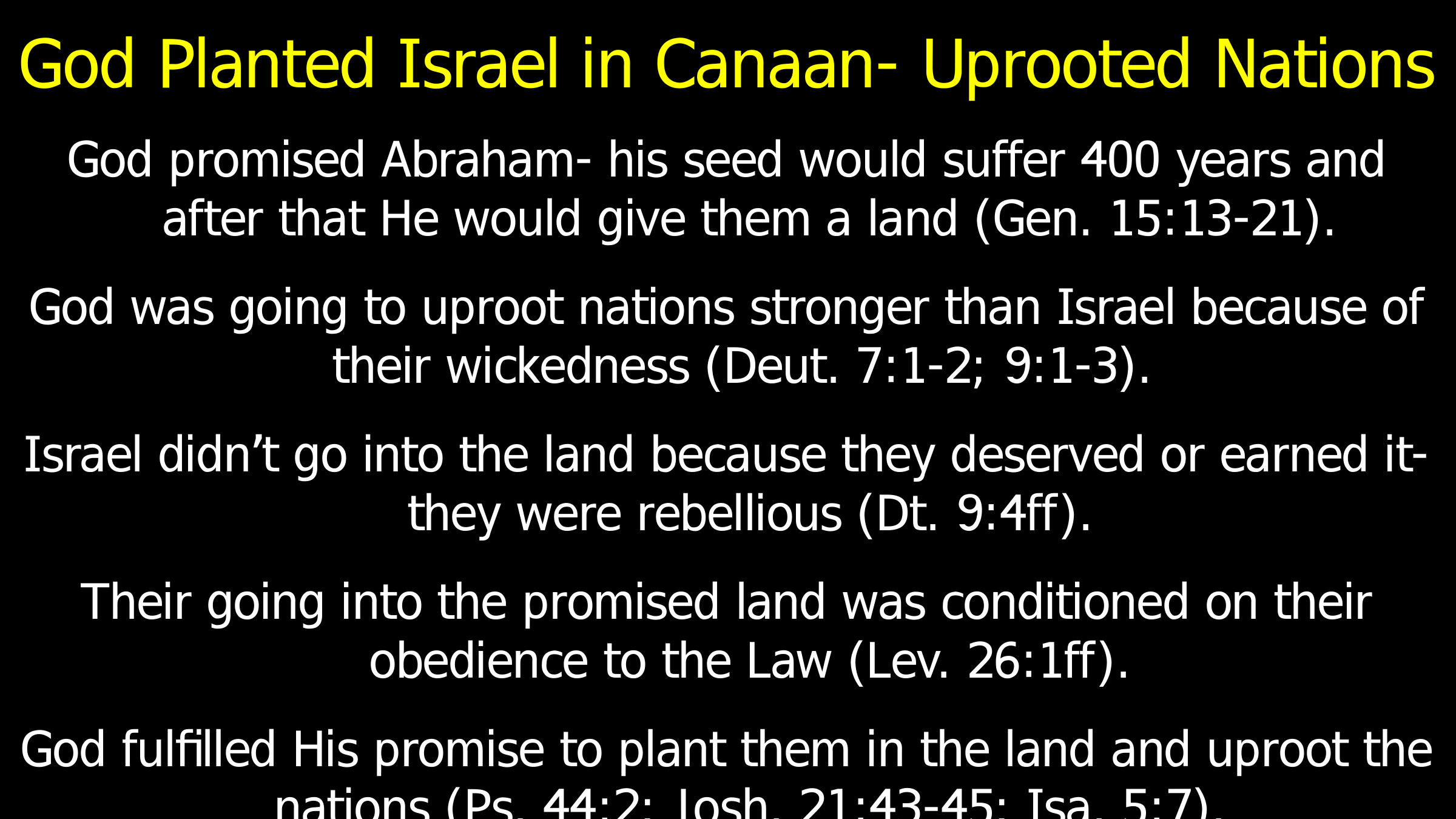

# God Planted Israel in Canaan- Uprooted Nations
God promised Abraham- his seed would suffer 400 years and after that He would give them a land (Gen. 15:13-21).

God was going to uproot nations stronger than Israel because of their wickedness (Deut. 7:1-2; 9:1-3).

Israel didn’t go into the land because they deserved or earned it- they were rebellious (Dt. 9:4ff).

Their going into the promised land was conditioned on their obedience to the Law (Lev. 26:1ff).

God fulfilled His promise to plant them in the land and uproot the nations (Ps. 44:2; Josh. 21:43-45; Isa. 5:7).